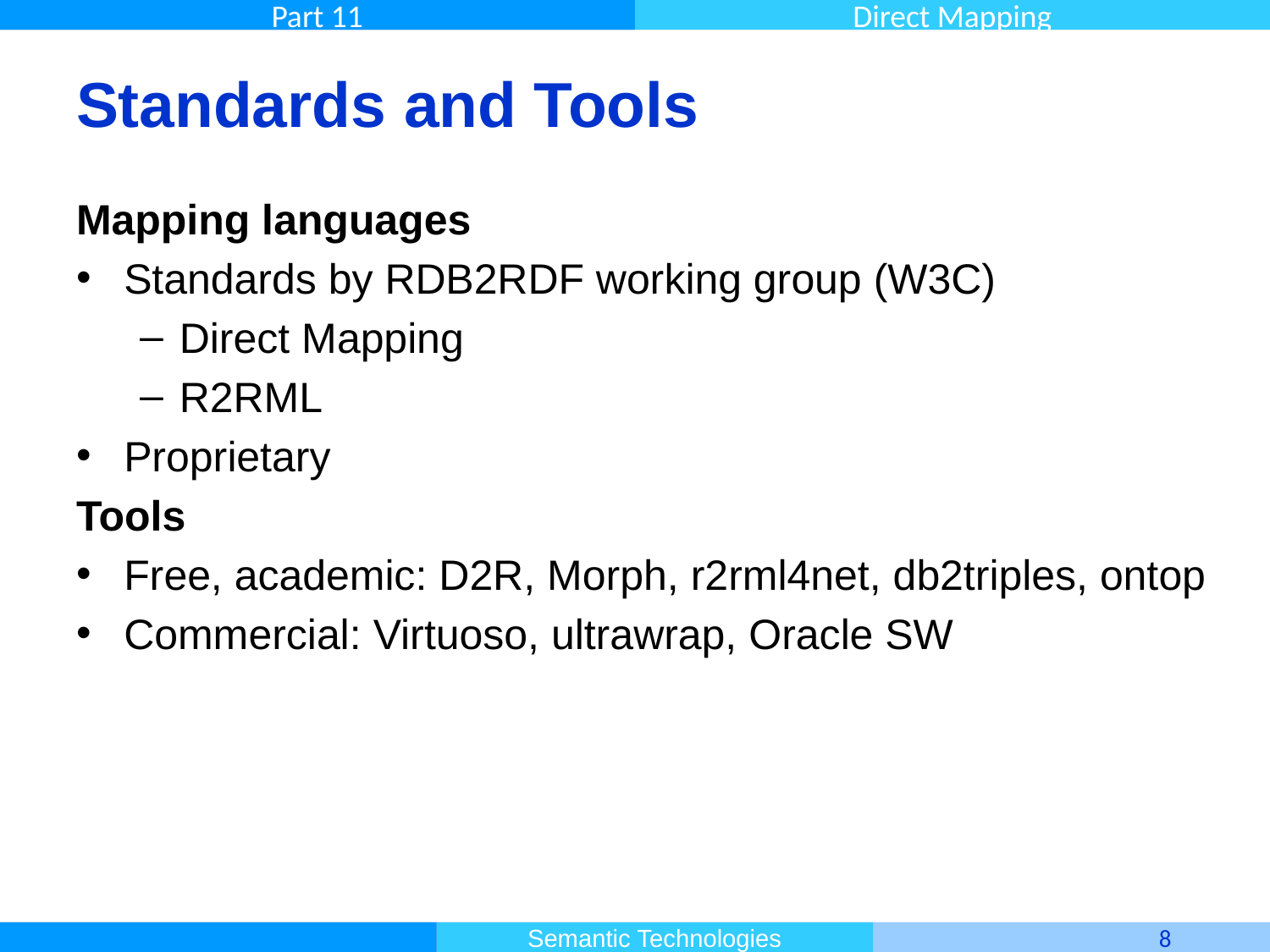

# Standards and Tools
Mapping languages
Standards by RDB2RDF working group (W3C)
Direct Mapping
R2RML
Proprietary
Tools
Free, academic: D2R, Morph, r2rml4net, db2triples, ontop
Commercial: Virtuoso, ultrawrap, Oracle SW